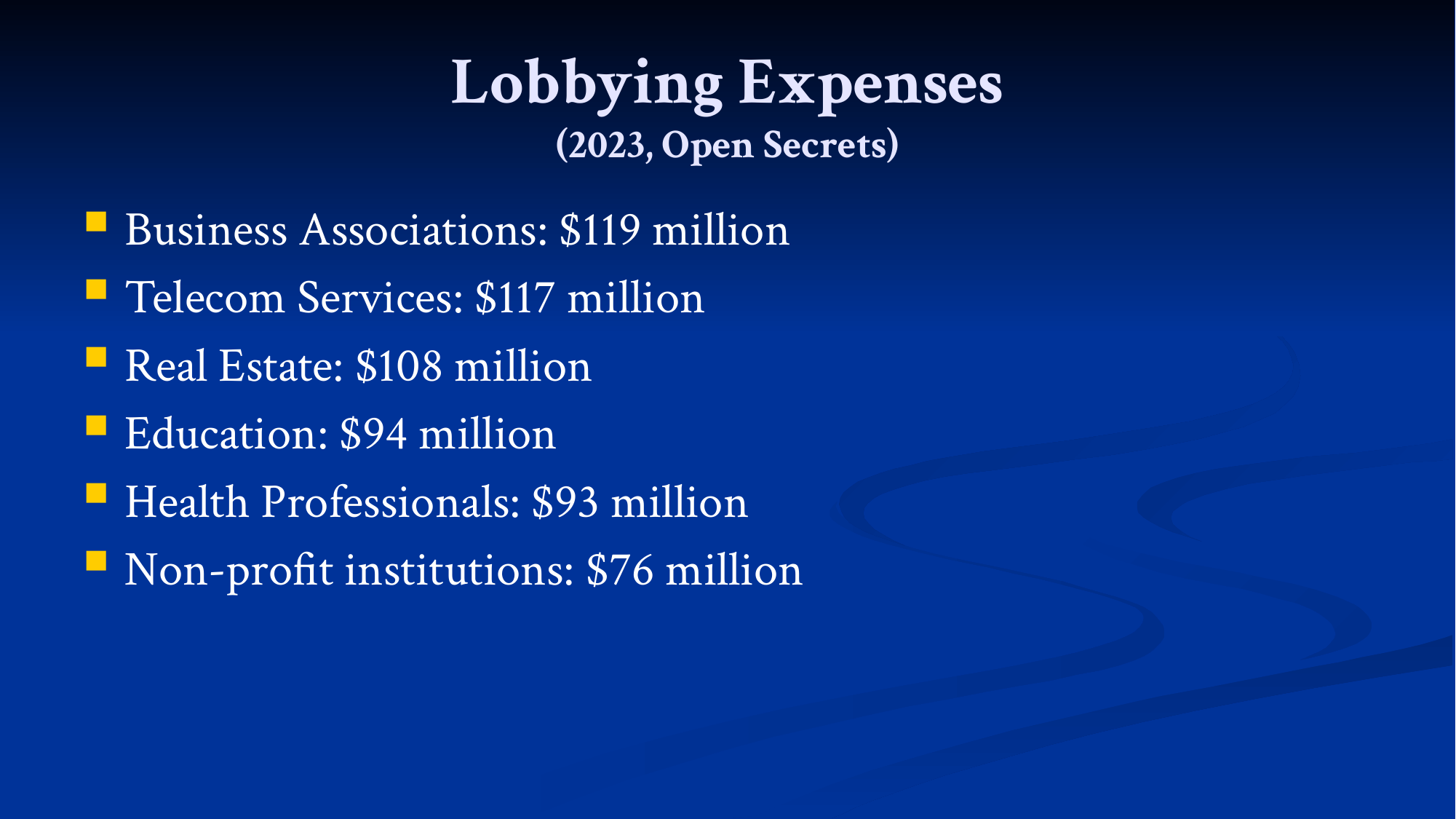

# Lobbying Expenses (2023, Open Secrets)
Business Associations: $119 million
Telecom Services: $117 million
Real Estate: $108 million
Education: $94 million
Health Professionals: $93 million
Non-profit institutions: $76 million